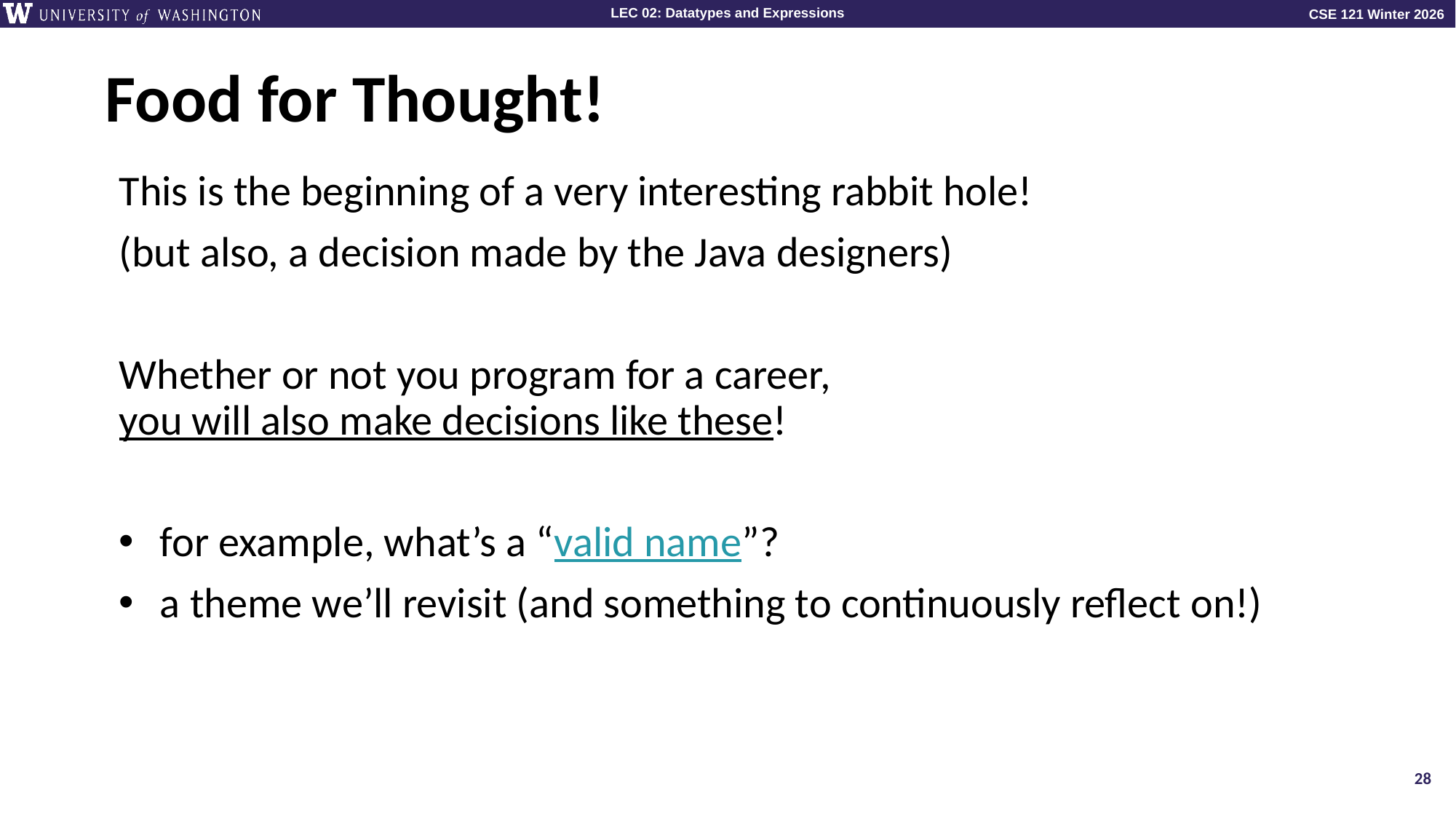

# Food for Thought!
This is the beginning of a very interesting rabbit hole!
(but also, a decision made by the Java designers)

Whether or not you program for a career,
you will also make decisions like these!

for example, what’s a “valid name”?
a theme we’ll revisit (and something to continuously reflect on!)
28